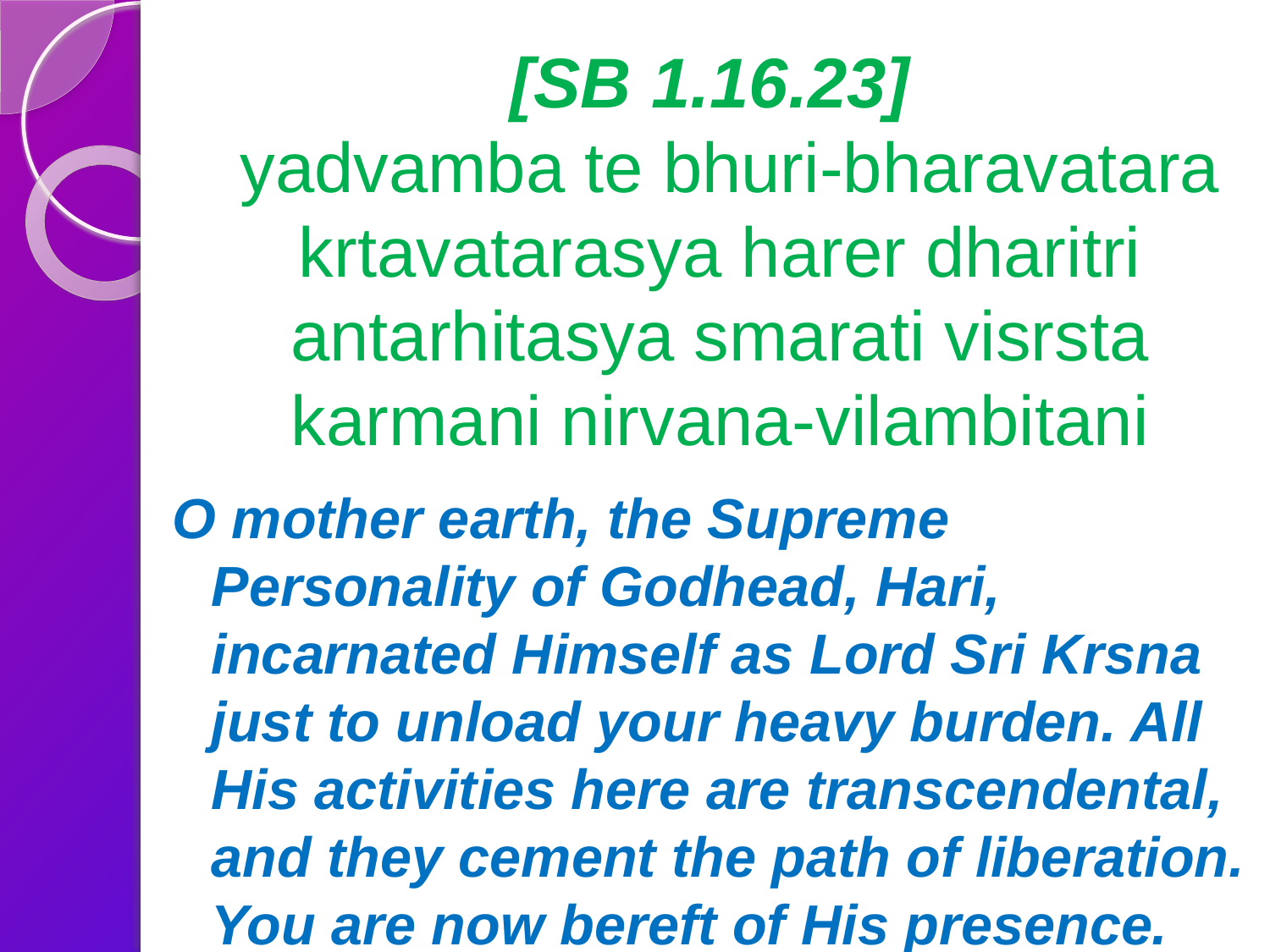

# [SB 1.16.23] yadvamba te bhuri-bharavatara krtavatarasya harer dharitri antarhitasya smarati visrsta karmani nirvana-vilambitani
O mother earth, the Supreme Personality of Godhead, Hari, incarnated Himself as Lord Sri Krsna just to unload your heavy burden. All His activities here are transcendental, and they cement the path of liberation. You are now bereft of His presence. You are probably now thinking of those activities and feeling sorry in their absence.